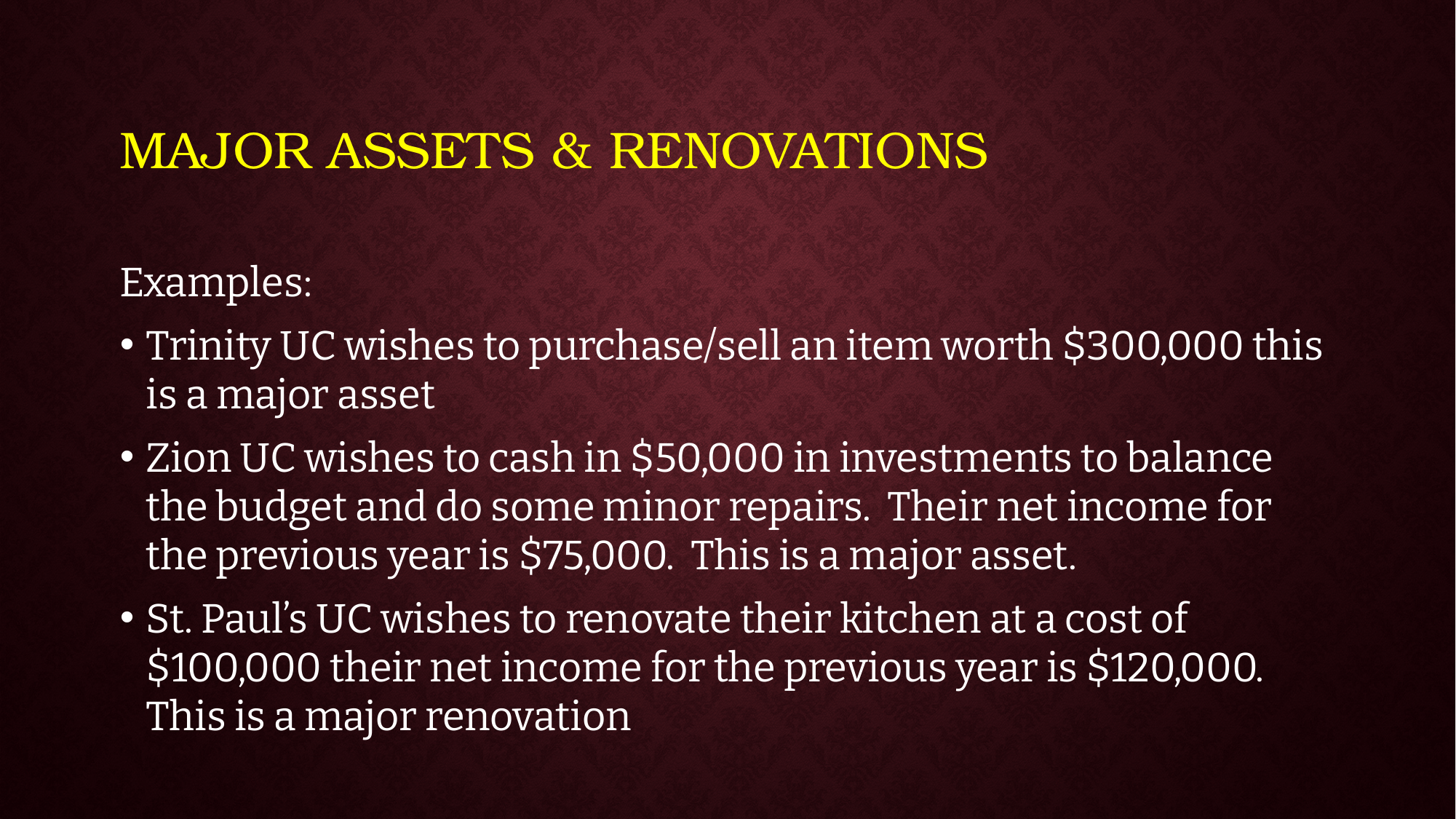

# Major Assets & Renovations
Examples:
Trinity UC wishes to purchase/sell an item worth $300,000 this is a major asset
Zion UC wishes to cash in $50,000 in investments to balance the budget and do some minor repairs.  Their net income for the previous year is $75,000.  This is a major asset.
St. Paul’s UC wishes to renovate their kitchen at a cost of $100,000 their net income for the previous year is $120,000.  This is a major renovation